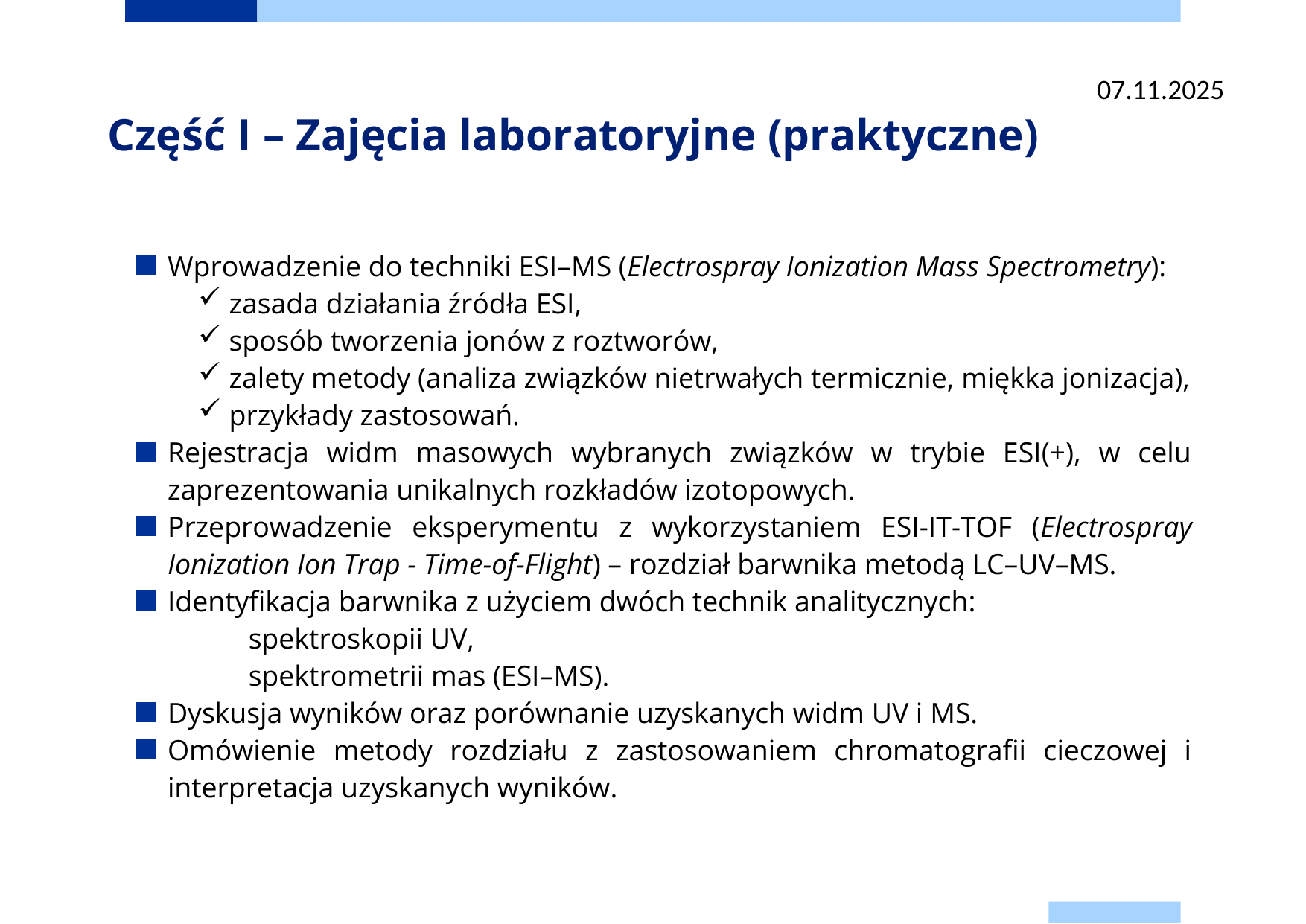

07.11.2025
# Część I – Zajęcia laboratoryjne (praktyczne)
Wprowadzenie do techniki ESI–MS (Electrospray Ionization Mass Spectrometry):
zasada działania źródła ESI,
sposób tworzenia jonów z roztworów,
zalety metody (analiza związków nietrwałych termicznie, miękka jonizacja),
przykłady zastosowań.
Rejestracja widm masowych wybranych związków w trybie ESI(+), w celu zaprezentowania unikalnych rozkładów izotopowych.
Przeprowadzenie eksperymentu z wykorzystaniem ESI-IT-TOF (Electrospray Ionization Ion Trap - Time-of-Flight) – rozdział barwnika metodą LC–UV–MS.
Identyfikacja barwnika z użyciem dwóch technik analitycznych:
	spektroskopii UV,
	spektrometrii mas (ESI–MS).
Dyskusja wyników oraz porównanie uzyskanych widm UV i MS.
Omówienie metody rozdziału z zastosowaniem chromatografii cieczowej i interpretacja uzyskanych wyników.